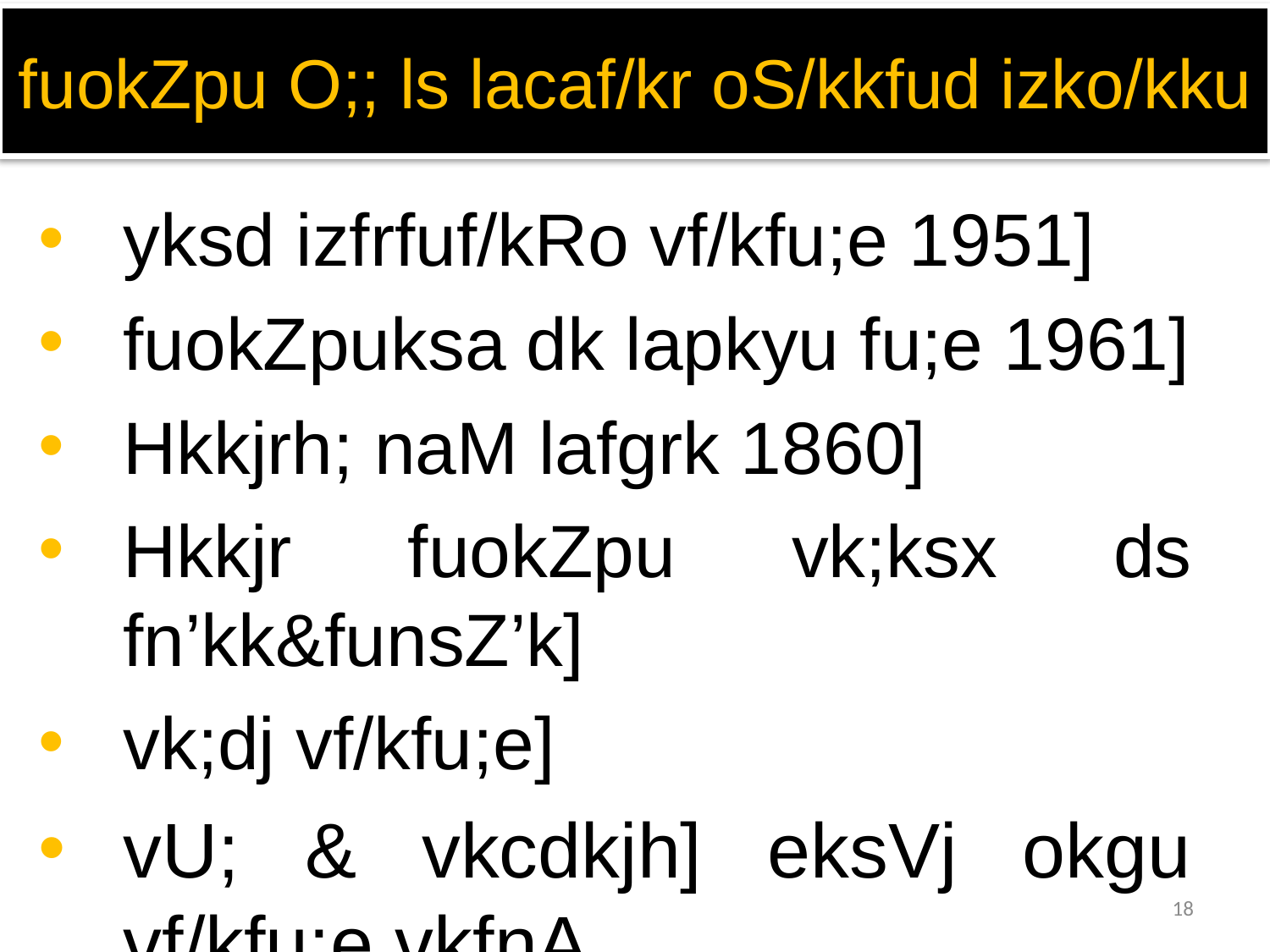

fuokZpu O;; ls lacaf/kr oS/kkfud izko/kku
yksd izfrfuf/kRo vf/kfu;e 1951]
fuokZpuksa dk lapkyu fu;e 1961]
Hkkjrh; naM lafgrk 1860]
Hkkjr fuokZpu vk;ksx ds fn’kk&funsZ’k]
vk;dj vf/kfu;e]
vU; & vkcdkjh] eksVj okgu vf/kfu;e vkfnA

18